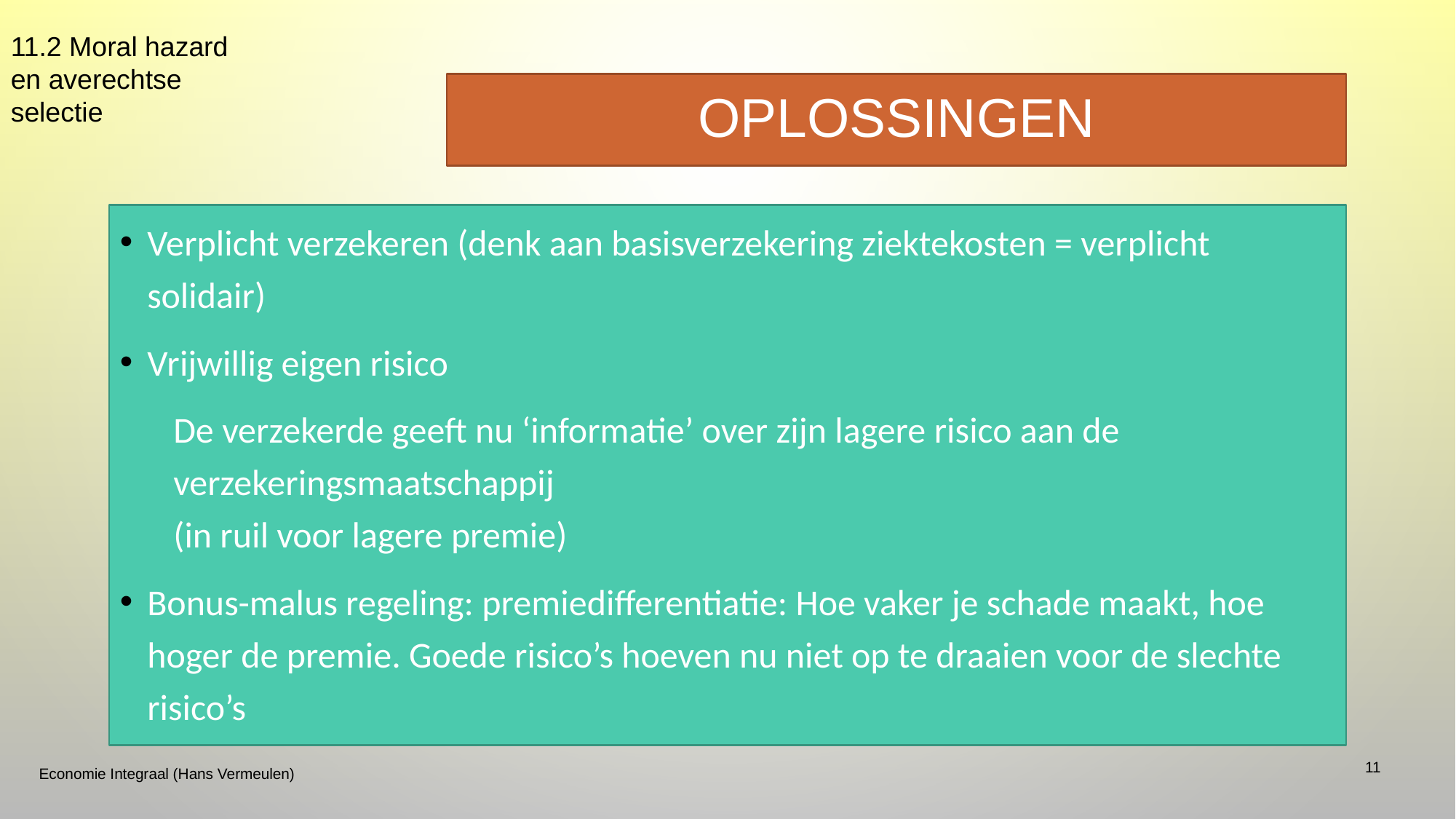

11.2 Moral hazard en averechtse selectie
# Oplossingen
Verplicht verzekeren (denk aan basisverzekering ziektekosten = verplicht solidair)
Vrijwillig eigen risico
	De verzekerde geeft nu ‘informatie’ over zijn lagere risico aan de verzekeringsmaatschappij
(in ruil voor lagere premie)
Bonus-malus regeling: premiedifferentiatie: Hoe vaker je schade maakt, hoe hoger de premie. Goede risico’s hoeven nu niet op te draaien voor de slechte risico’s
11
Economie Integraal (Hans Vermeulen)